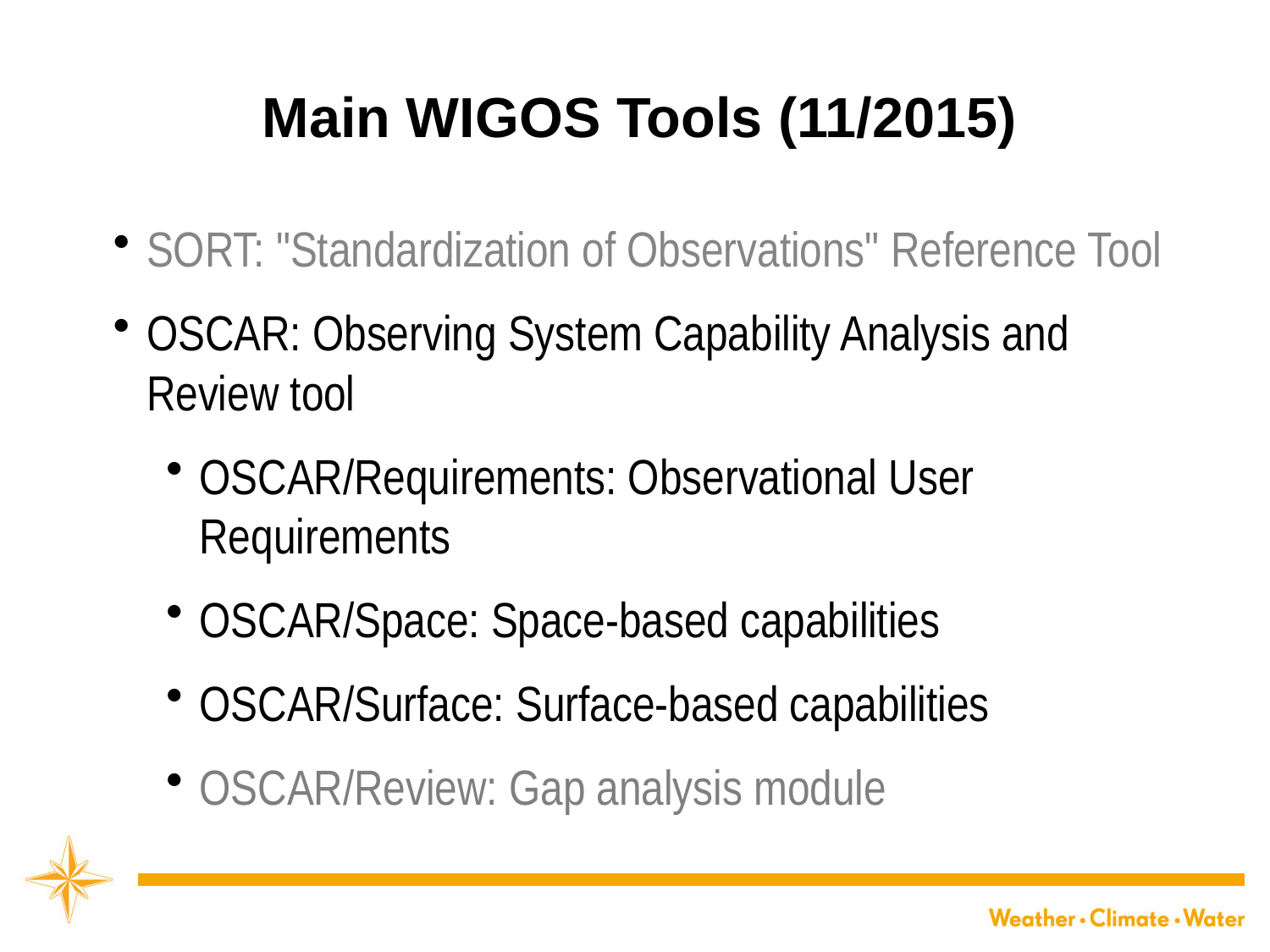

# Main WIGOS Tools (11/2015)
SORT: "Standardization of Observations" Reference Tool
OSCAR: Observing System Capability Analysis and Review tool
OSCAR/Requirements: Observational User Requirements
OSCAR/Space: Space-based capabilities
OSCAR/Surface: Surface-based capabilities
OSCAR/Review: Gap analysis module
5